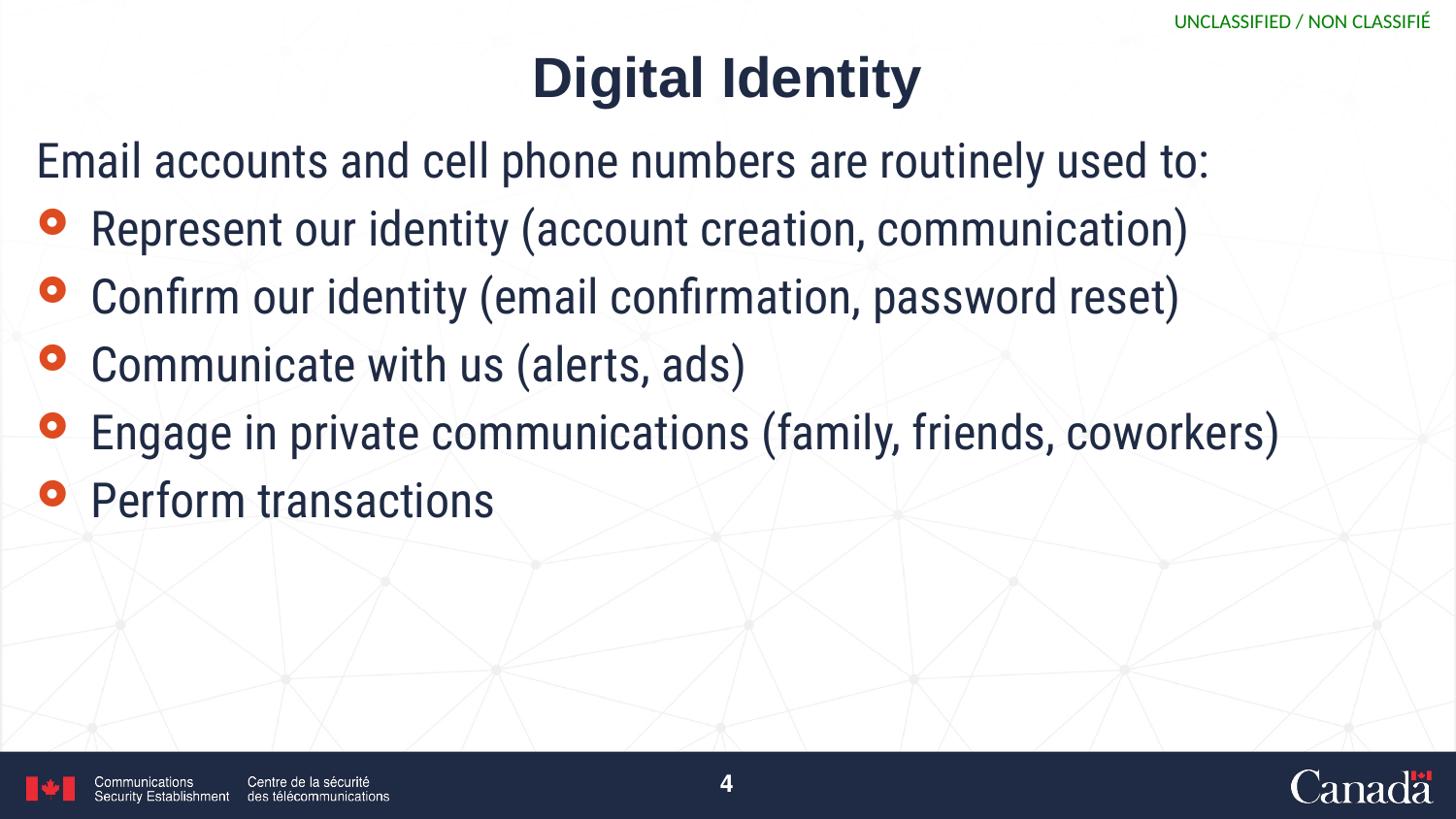

# Digital Identity
Email accounts and cell phone numbers are routinely used to:
Represent our identity (account creation, communication)
Confirm our identity (email confirmation, password reset)
Communicate with us (alerts, ads)
Engage in private communications (family, friends, coworkers)
Perform transactions